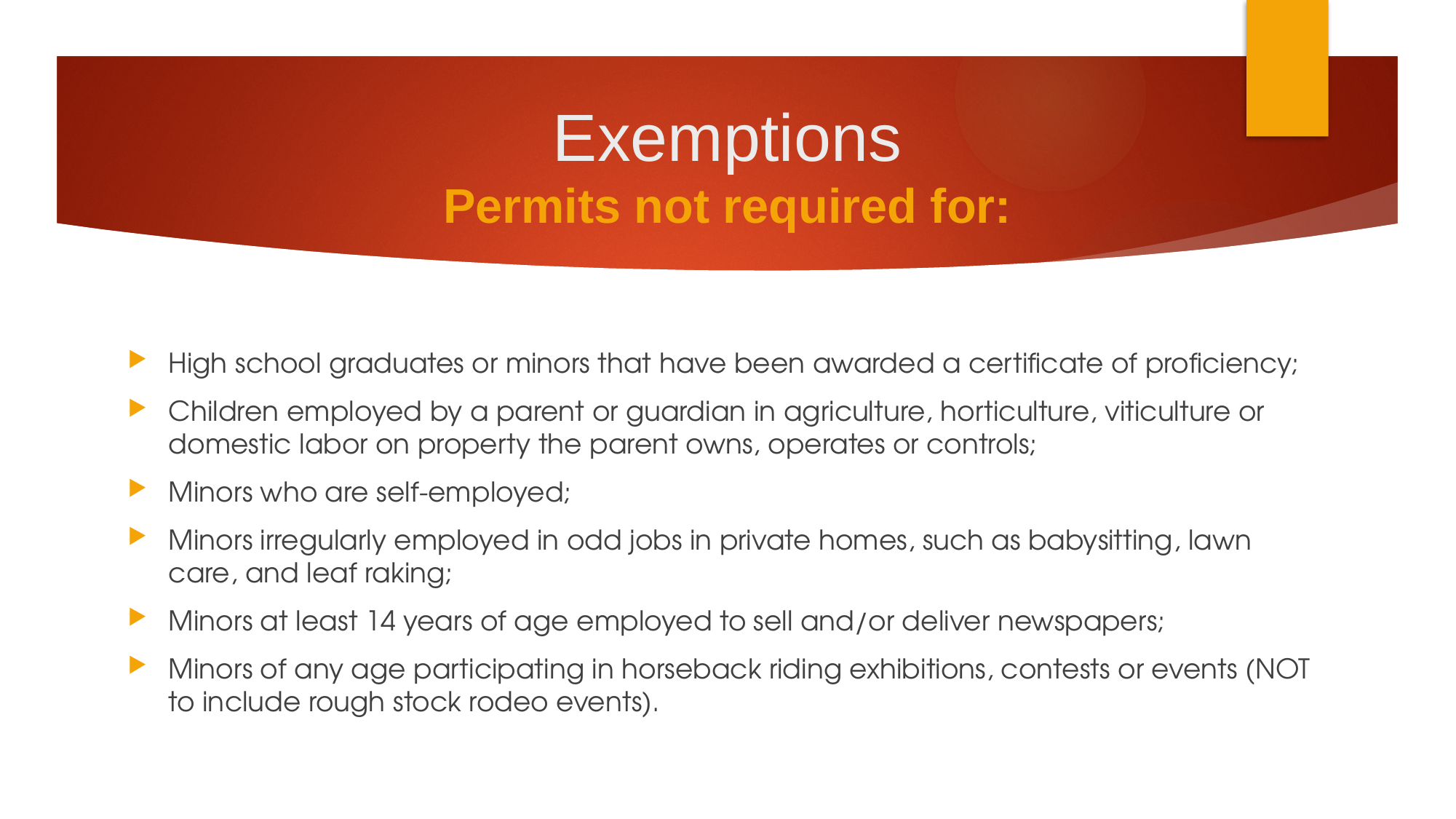

# Exemptions Permits not required for:
High school graduates or minors that have been awarded a certificate of proficiency;
Children employed by a parent or guardian in agriculture, horticulture, viticulture or domestic labor on property the parent owns, operates or controls;
Minors who are self-employed;
Minors irregularly employed in odd jobs in private homes, such as babysitting, lawn care, and leaf raking;
Minors at least 14 years of age employed to sell and/or deliver newspapers;
Minors of any age participating in horseback riding exhibitions, contests or events (NOT to include rough stock rodeo events).